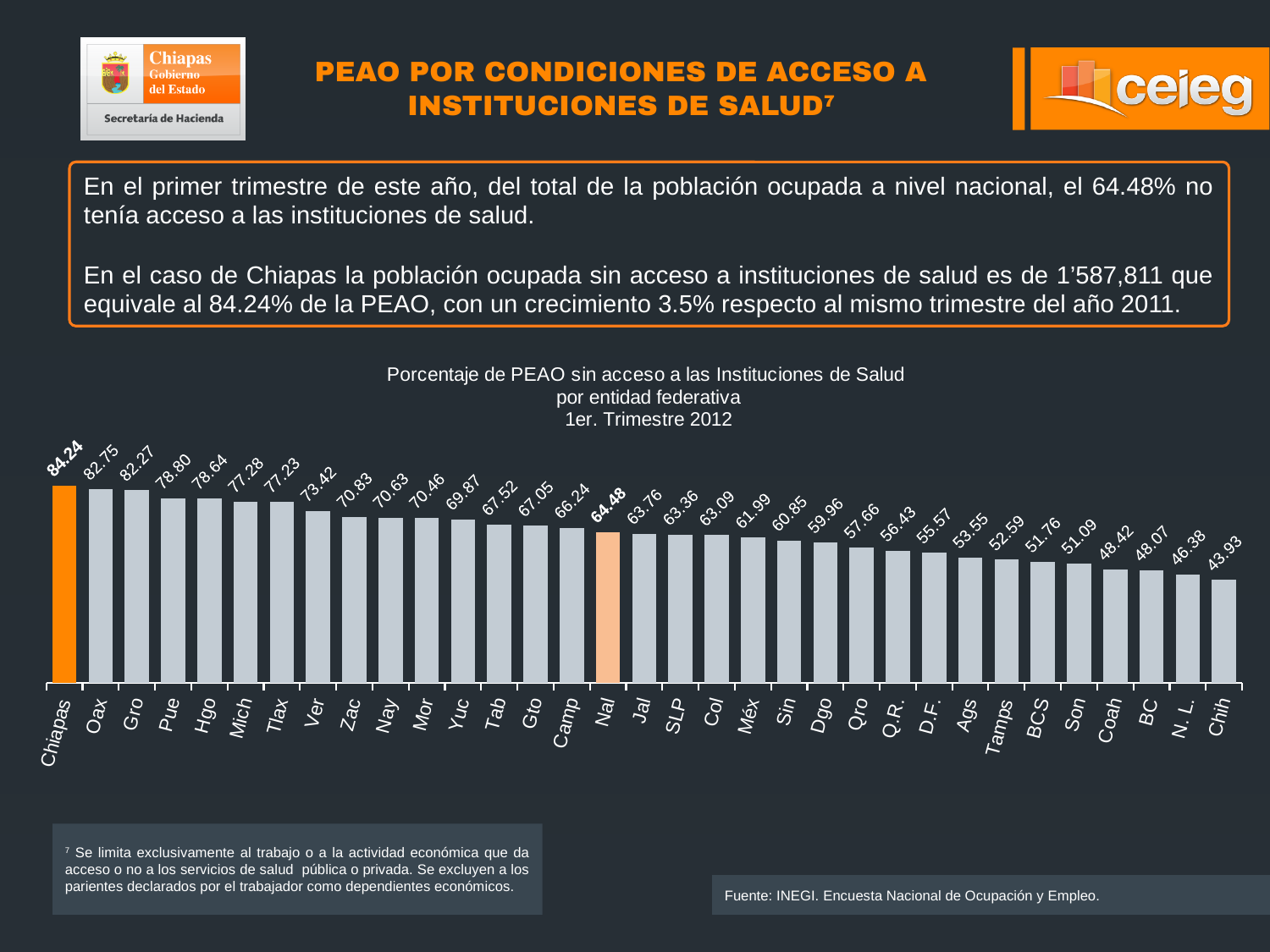

PEAO POR CONDICIONES DE ACCESO A INSTITUCIONES DE SALUD7
En el primer trimestre de este año, del total de la población ocupada a nivel nacional, el 64.48% no tenía acceso a las instituciones de salud.

En el caso de Chiapas la población ocupada sin acceso a instituciones de salud es de 1’587,811 que equivale al 84.24% de la PEAO, con un crecimiento 3.5% respecto al mismo trimestre del año 2011.

### Chart: Porcentaje de PEAO sin acceso a las Instituciones de Salud
por entidad federativa
1er. Trimestre 2012

| Category |  |
|---|---|
| Chiapas | 84.24459733133556 |
| Oax | 82.75354593343678 |
| Gro | 82.27116249341213 |
| Pue | 78.79690135346826 |
| Hgo | 78.64474843630376 |
| Mich | 77.27582312994593 |
| Tlax | 77.22814046771435 |
| Ver | 73.42492567989612 |
| Zac | 70.83250571508023 |
| Nay | 70.6268110416349 |
| Mor | 70.46249136456886 |
| Yuc | 69.86695136190578 |
| Tab | 67.52377953780501 |
| Gto | 67.05286715039345 |
| Camp | 66.2352907192021 |
| Nal | 64.47977654683498 |
| Jal | 63.75612461441856 |
| SLP | 63.36145475986815 |
| Col | 63.090983195385 |
| Méx | 61.9943830400604 |
| Sin | 60.85091670716981 |
| Dgo | 59.960154758548 |
| Qro | 57.66435447967713 |
| Q.R. | 56.42579007753016 |
| D.F. | 55.56569714748593 |
| Ags | 53.55482227500886 |
| Tamps | 52.594827493425846 |
| BCS | 51.75723934230042 |
| Son | 51.094616421303876 |
| Coah | 48.41569127212546 |
| BC | 48.06565107996724 |
| N. L. | 46.37582567412338 |
| Chih | 43.92913080717917 |
7 Se limita exclusivamente al trabajo o a la actividad económica que da acceso o no a los servicios de salud  pública o privada. Se excluyen a los parientes declarados por el trabajador como dependientes económicos.
Fuente: INEGI. Encuesta Nacional de Ocupación y Empleo.